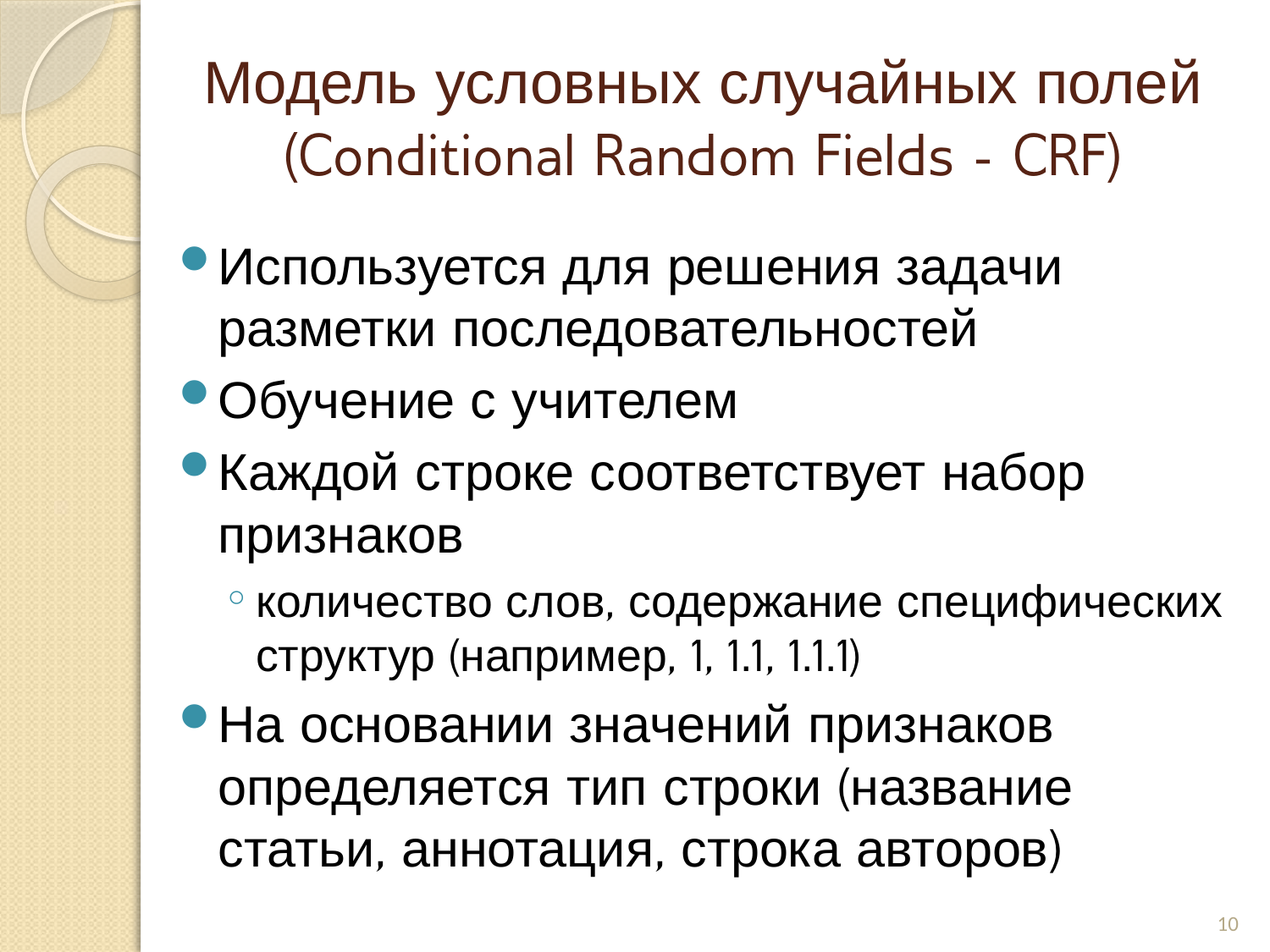

# Модель условных случайных полей (Conditional Random Fields - CRF)
Используется для решения задачи разметки последовательностей
Обучение с учителем
Каждой строке соответствует набор признаков
количество слов, содержание специфических структур (например, 1, 1.1, 1.1.1)
На основании значений признаков определяется тип строки (название статьи, аннотация, строка авторов)

10